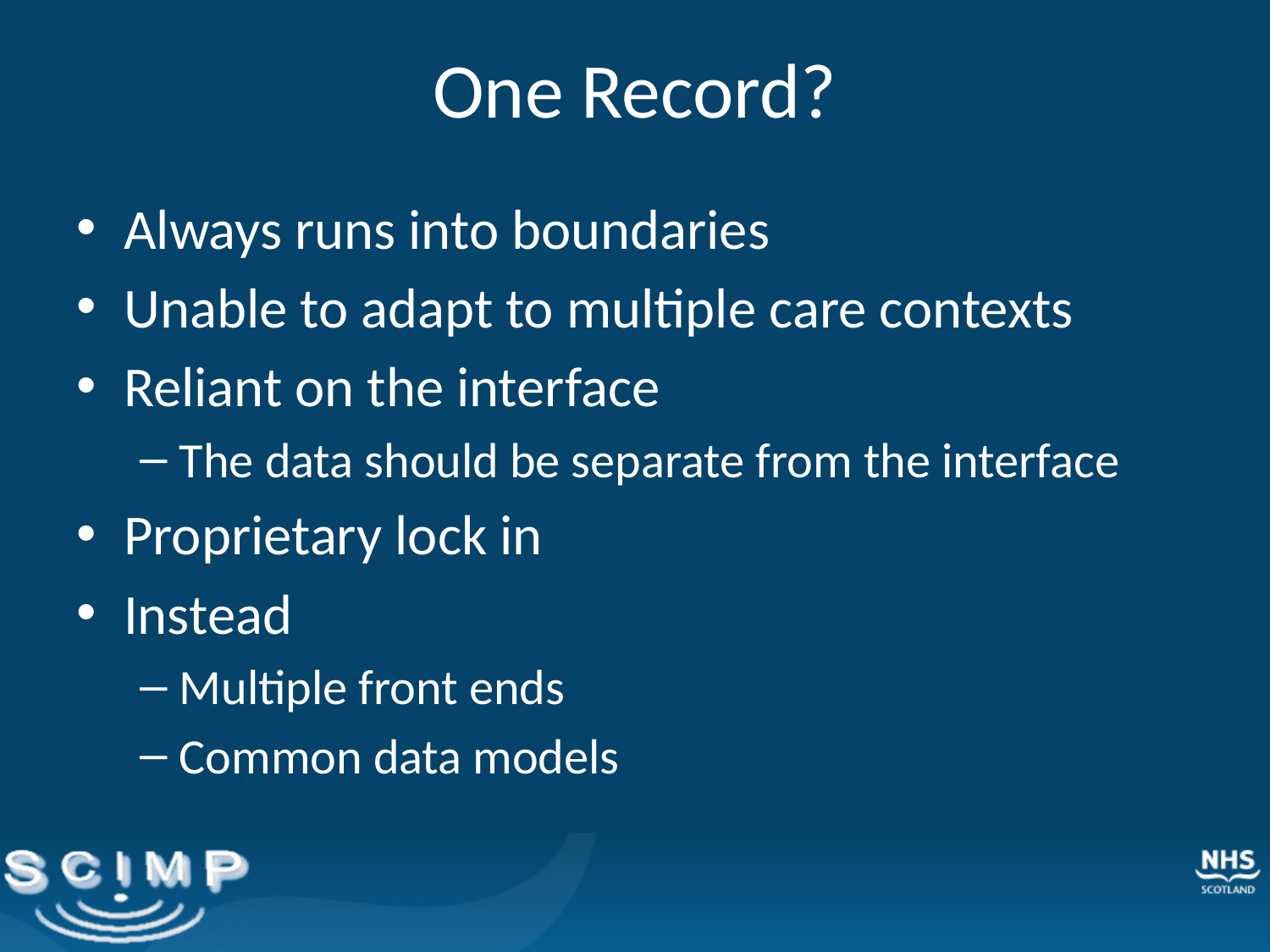

# One Record?
Always runs into boundaries
Unable to adapt to multiple care contexts
Reliant on the interface
The data should be separate from the interface
Proprietary lock in
Instead
Multiple front ends
Common data models